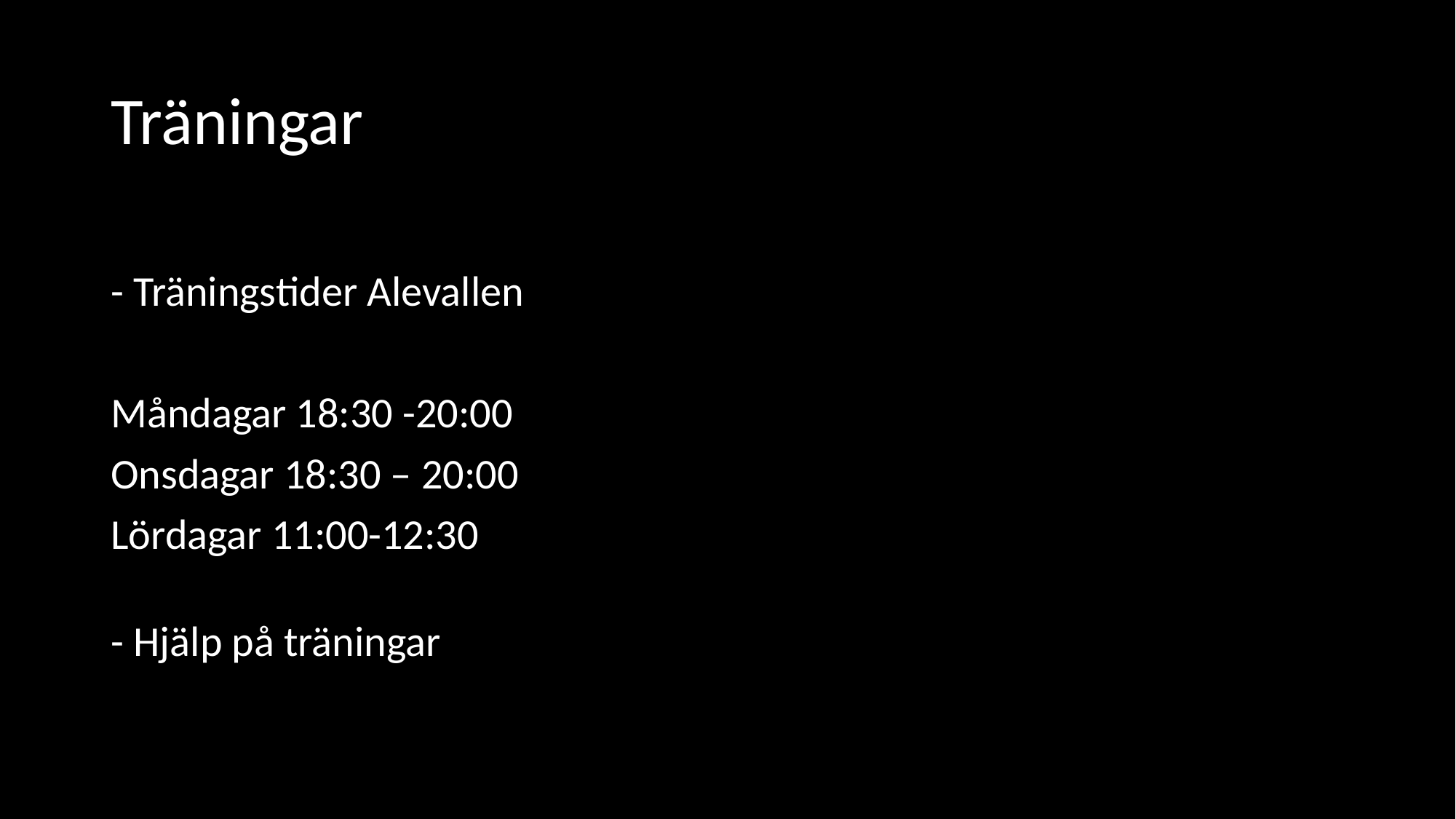

# Träningar
- Träningstider Alevallen

Måndagar 18:30 -20:00
Onsdagar 18:30 – 20:00
Lördagar 11:00-12:30
- Hjälp på träningar